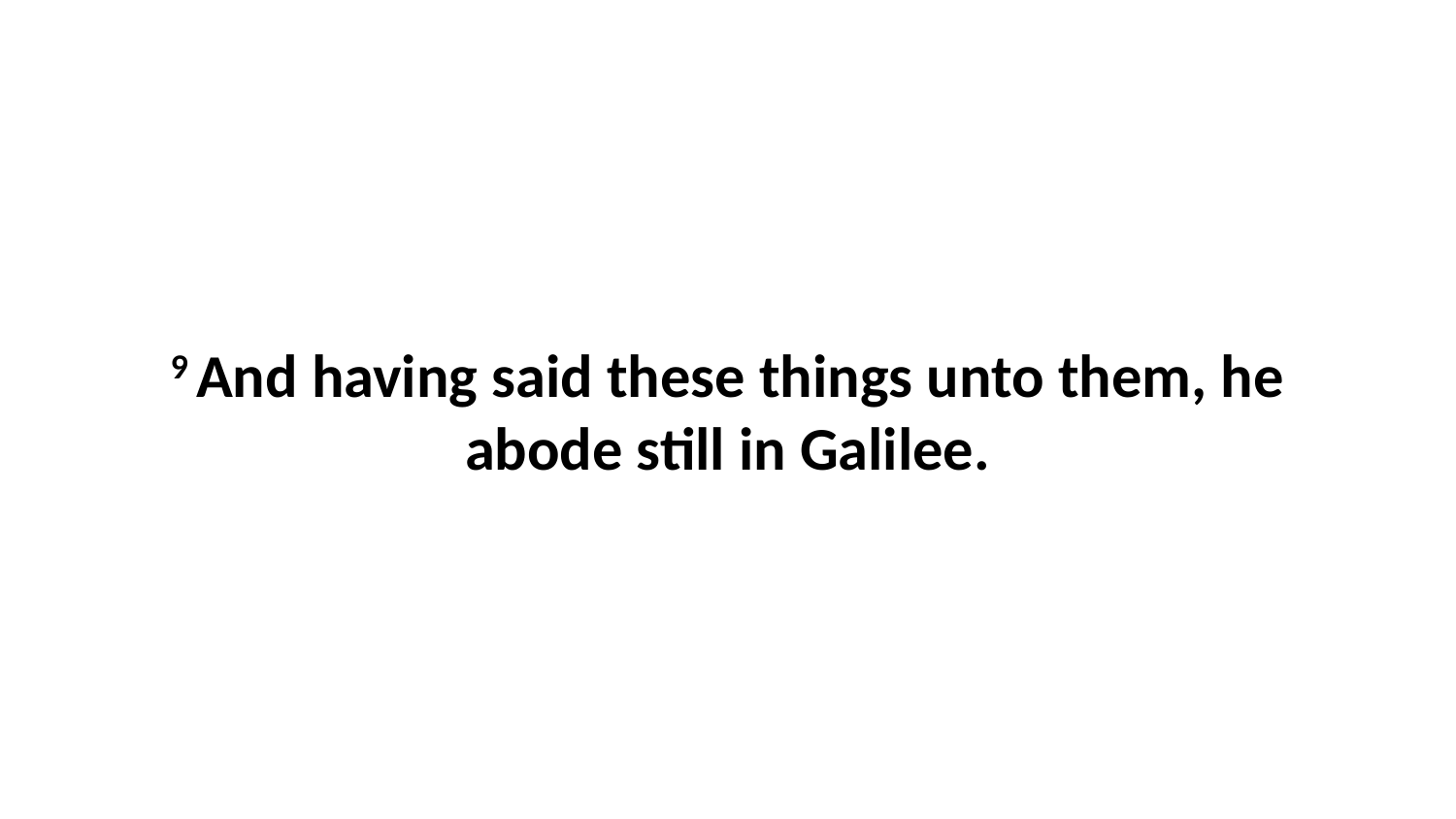

9 And having said these things unto them, he abode still in Galilee.